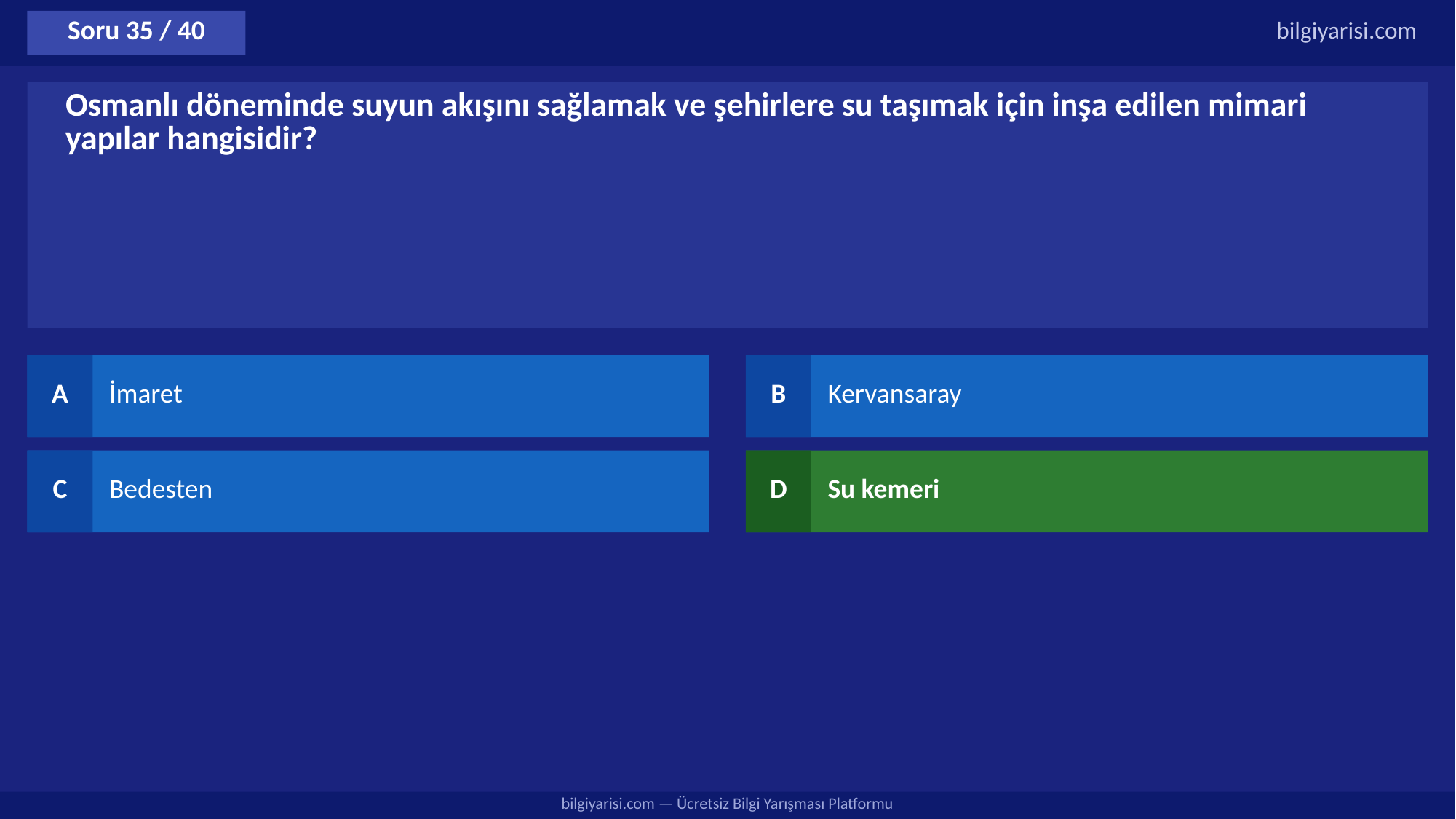

Soru 35 / 40
bilgiyarisi.com

Osmanlı döneminde suyun akışını sağlamak ve şehirlere su taşımak için inşa edilen mimari yapılar hangisidir?

A
İmaret

B
Kervansaray

C
Bedesten

D
Su kemeri
bilgiyarisi.com — Ücretsiz Bilgi Yarışması Platformu